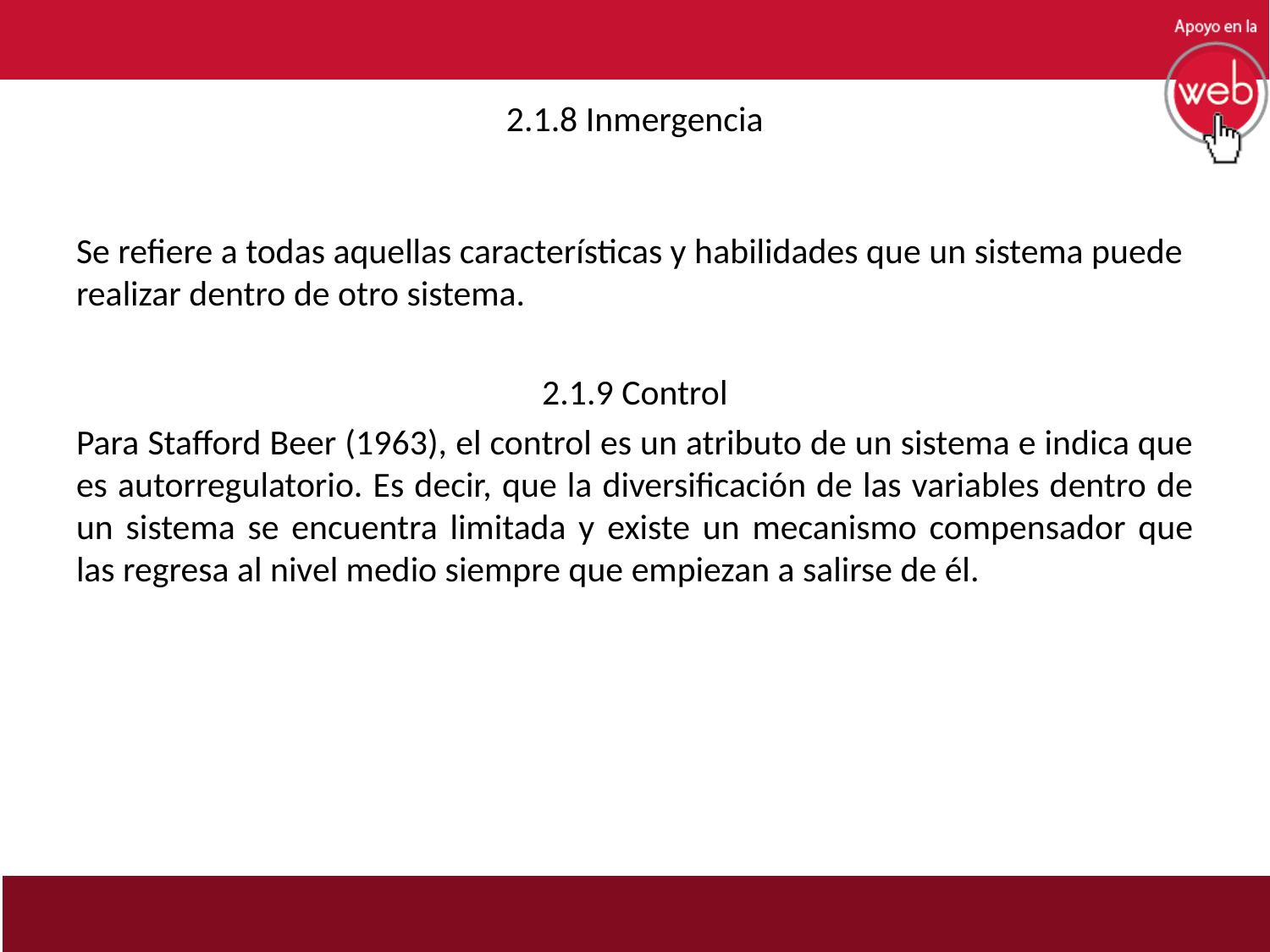

# 2.1.8 Inmergencia
Se refiere a todas aquellas características y habilidades que un sistema puede realizar dentro de otro sistema.

2.1.9 Control
Para Stafford Beer (1963), el control es un atributo de un sistema e indica que es autorregulatorio. Es decir, que la diversificación de las variables dentro de un sistema se encuentra limitada y existe un mecanismo compensador que las regresa al nivel medio siempre que empiezan a salirse de él.